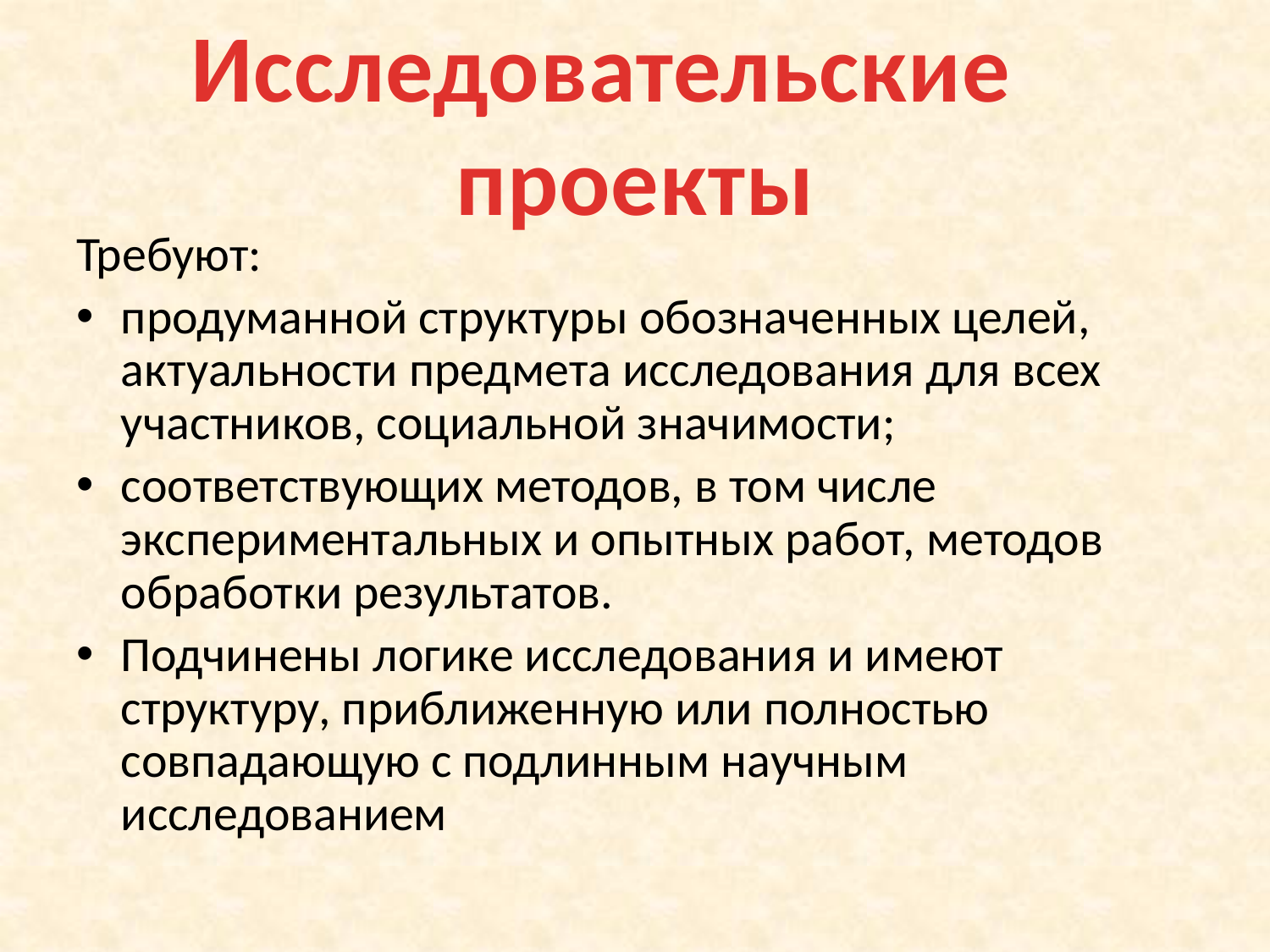

Исследовательские
проекты
Требуют:
продуманной структуры обозначенных целей, актуальности предмета исследования для всех участников, социальной значимости;
соответствующих методов, в том числе экспериментальных и опытных работ, методов обработки результатов.
Подчинены логике исследования и имеют структуру, приближенную или полностью совпадающую с подлинным научным исследованием